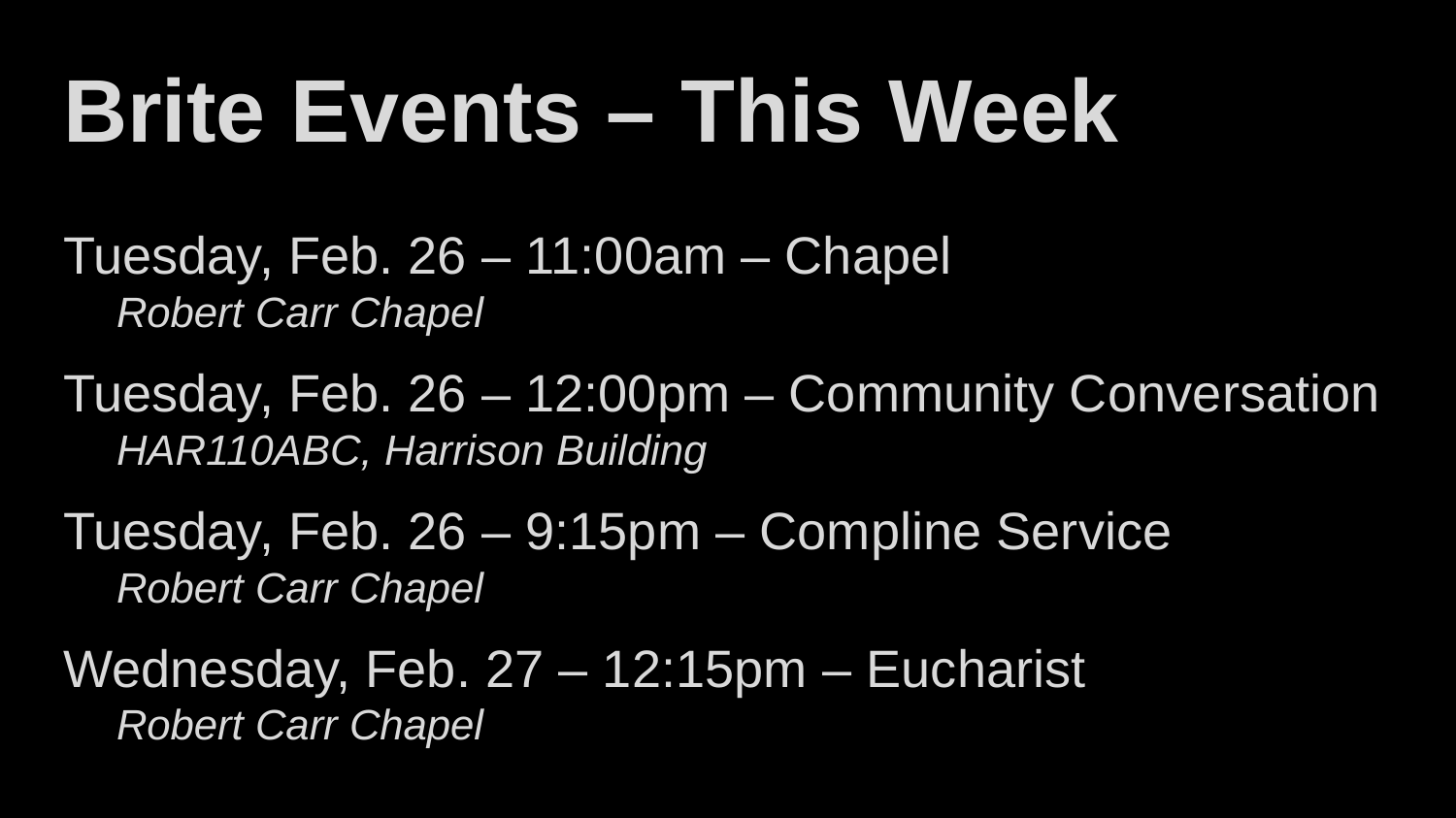

# Brite Events – This Week
Tuesday, Feb. 26 – 11:00am – Chapel
Robert Carr Chapel
Tuesday, Feb. 26 – 12:00pm – Community Conversation
HAR110ABC, Harrison Building
Tuesday, Feb. 26 – 9:15pm – Compline Service
Robert Carr Chapel
Wednesday, Feb. 27 – 12:15pm – Eucharist
Robert Carr Chapel